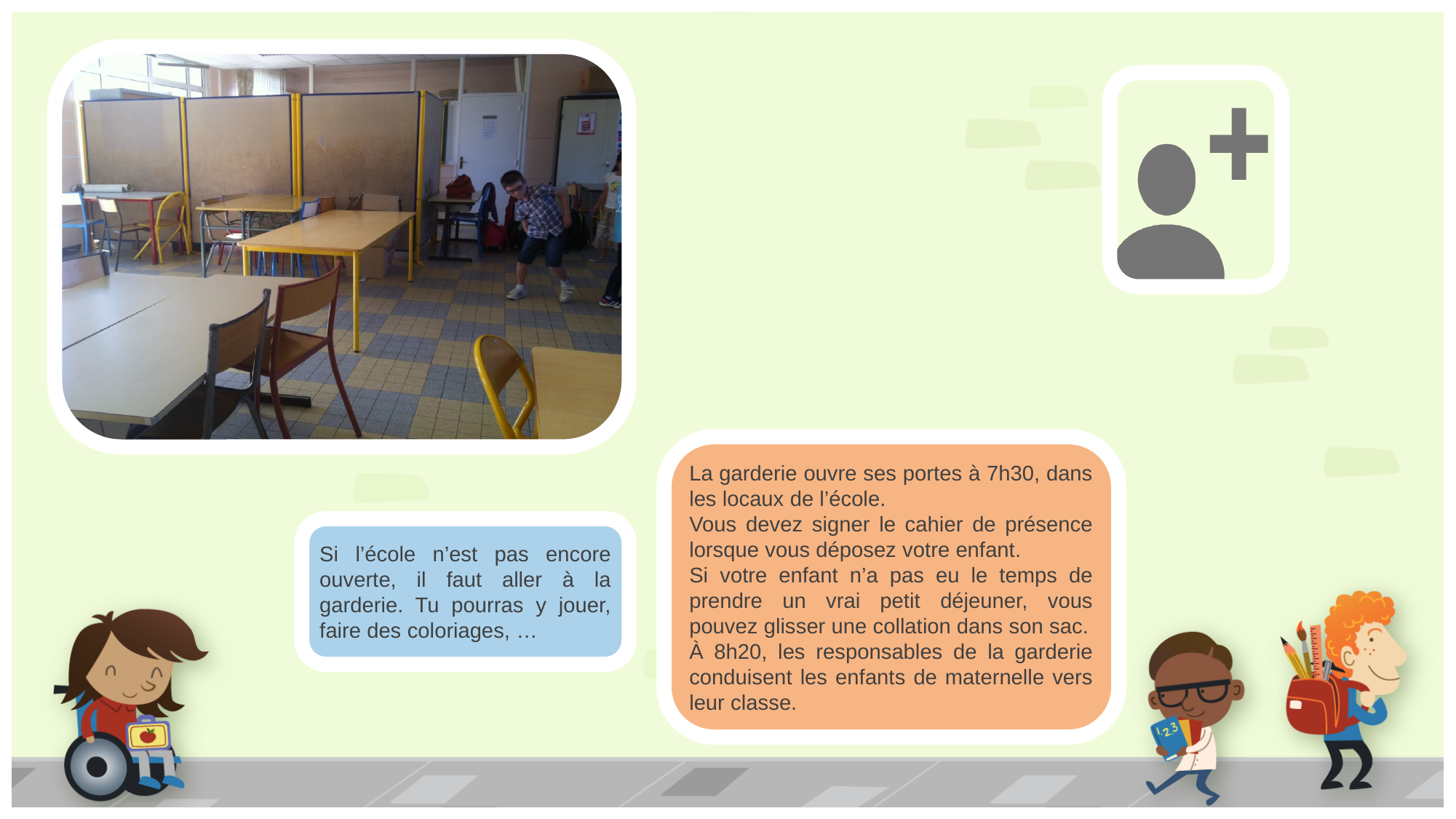

Changer la photo de la garderie

Insérer la photo du responsable
La garderie ouvre ses portes à 7h30, dans les locaux de l’école.
Vous devez signer le cahier de présence lorsque vous déposez votre enfant.
Si votre enfant n’a pas eu le temps de prendre un vrai petit déjeuner, vous pouvez glisser une collation dans son sac.
À 8h20, les responsables de la garderie conduisent les enfants de maternelle vers leur classe.
Si l’école n’est pas encore ouverte, il faut aller à la garderie. Tu pourras y jouer, faire des coloriages, …